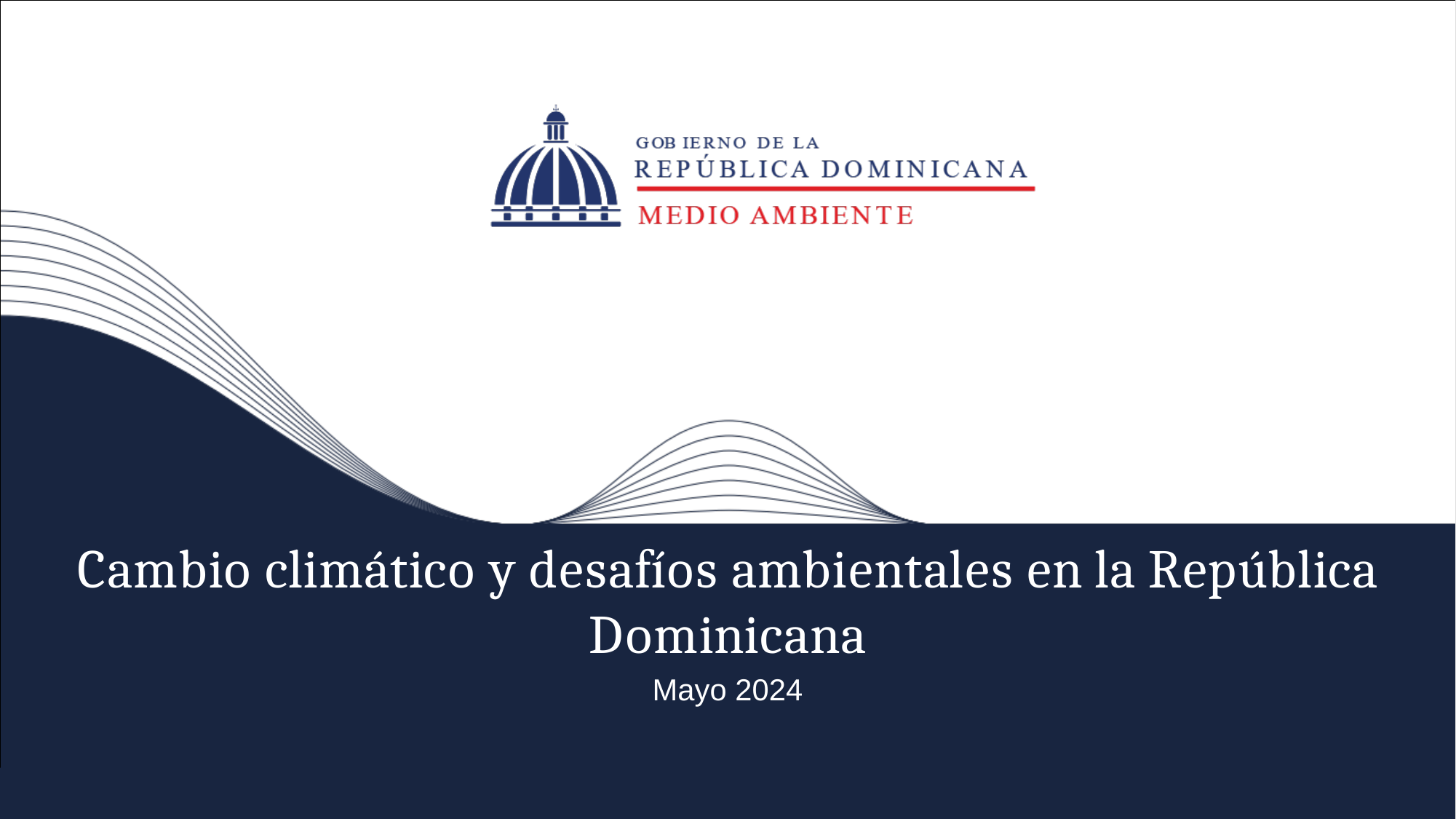

# Cambio climático y desafíos ambientales en la República Dominicana
Mayo 2024